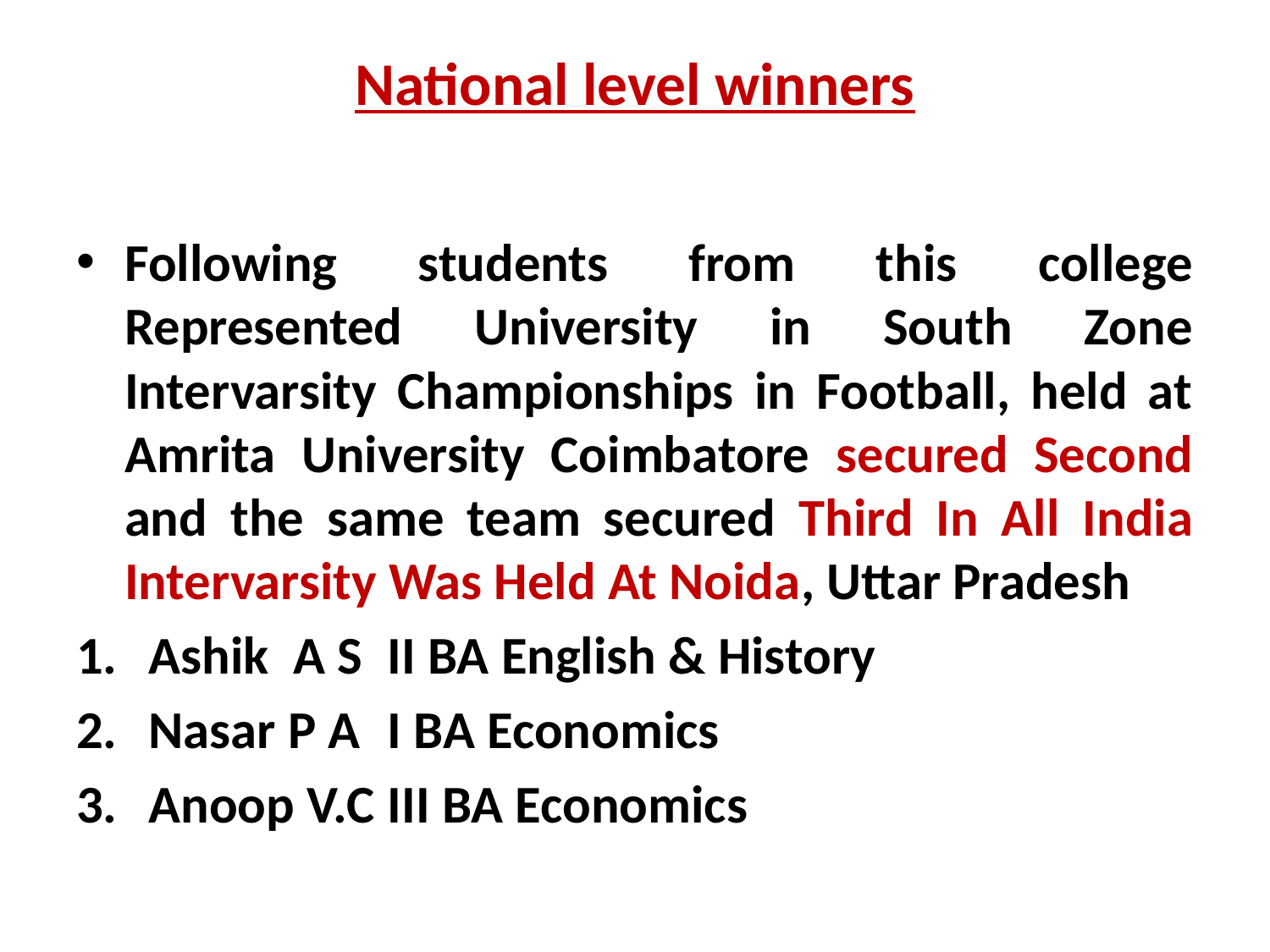

# National level winners
Following students from this college Represented University in South Zone Intervarsity Championships in Football, held at Amrita University Coimbatore secured Second and the same team secured Third In All India Intervarsity Was Held At Noida, Uttar Pradesh
Ashik  A S		II BA English & History
Nasar P A		I BA Economics
Anoop V.C		III BA Economics